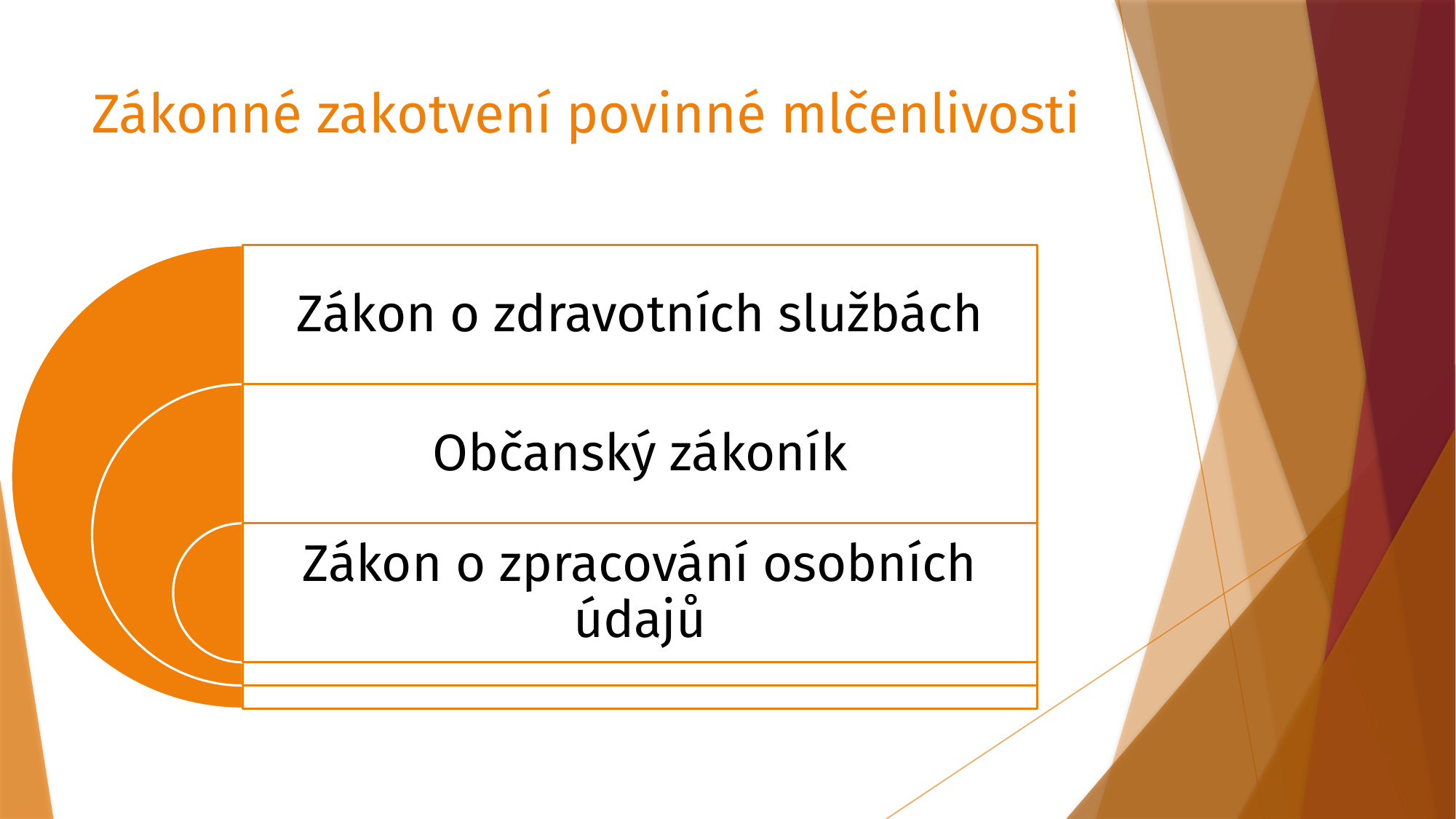

# Zákonné zakotvení povinné mlčenlivosti
Zákon o zdravotních službách
Občanský zákoník
Zákon o zpracování osobních údajů